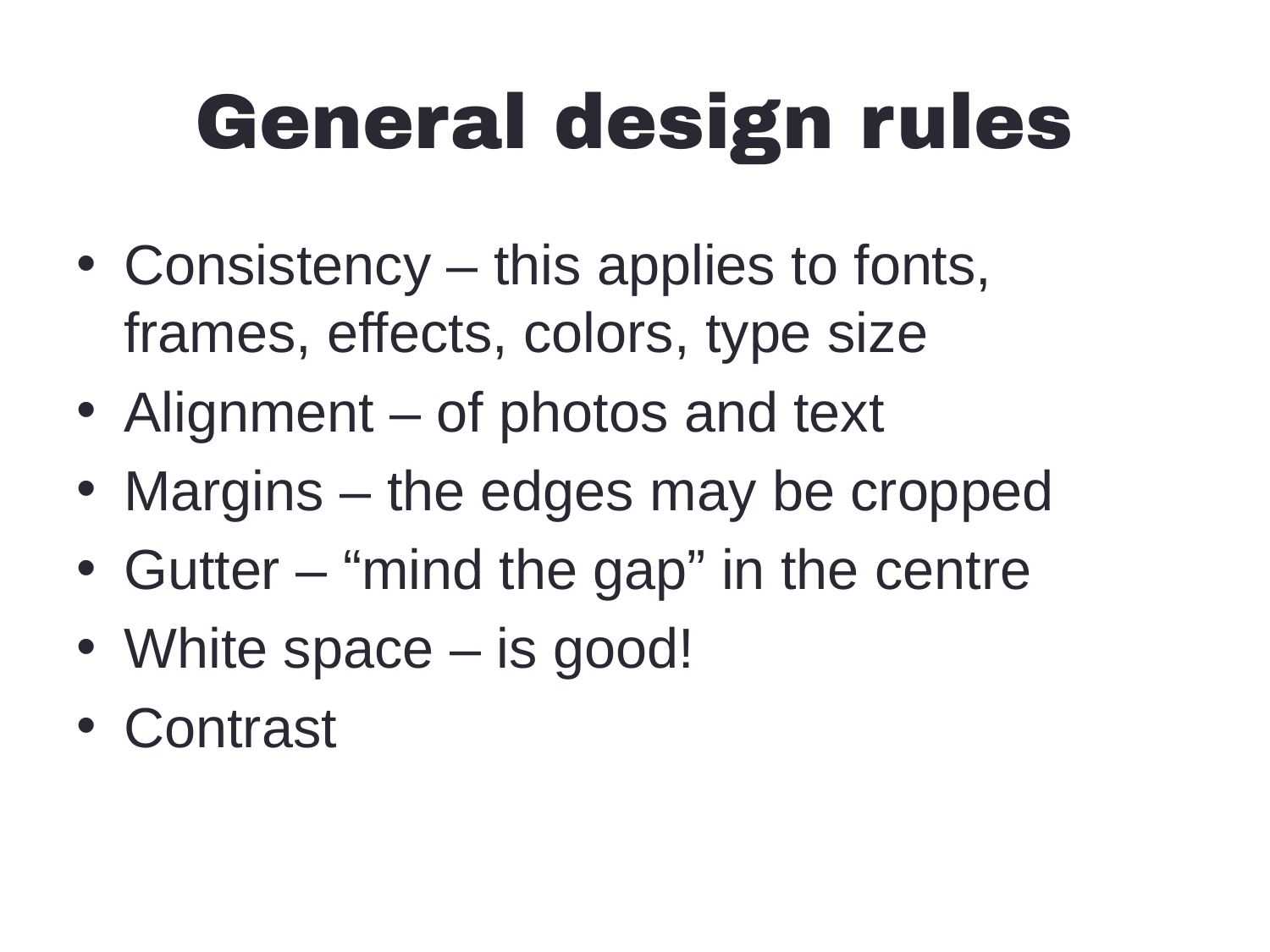

# General design rules
Consistency – this applies to fonts, frames, effects, colors, type size
Alignment – of photos and text
Margins – the edges may be cropped
Gutter – “mind the gap” in the centre
White space – is good!
Contrast